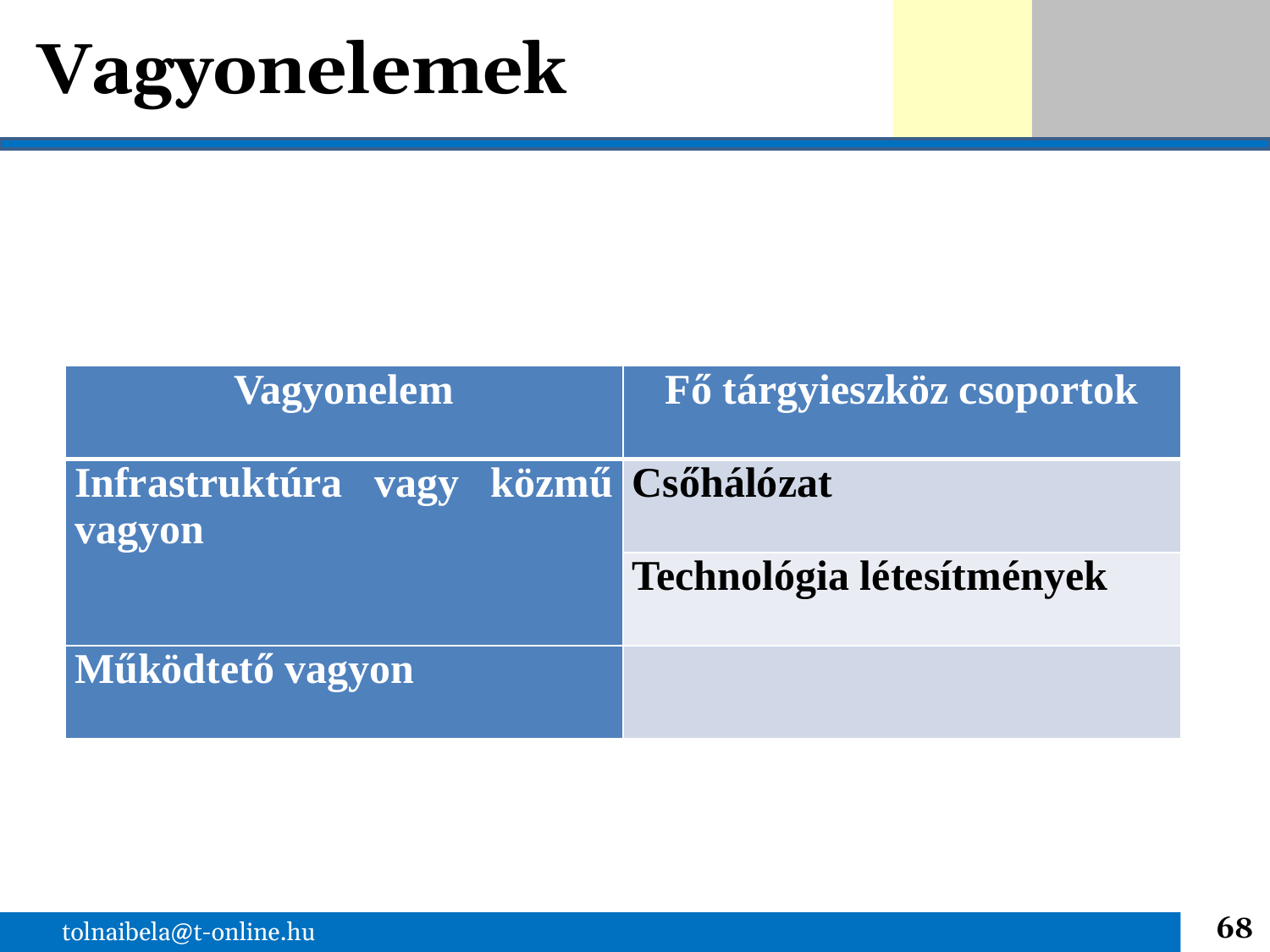

# Vagyonelemek

| Vagyonelem | Fő tárgyieszköz csoportok |
| --- | --- |
| Infrastruktúra vagy közmű vagyon | Csőhálózat |
|  | Technológia létesítmények |
| Működtető vagyon |  |
68
tolnaibela@t-online.hu